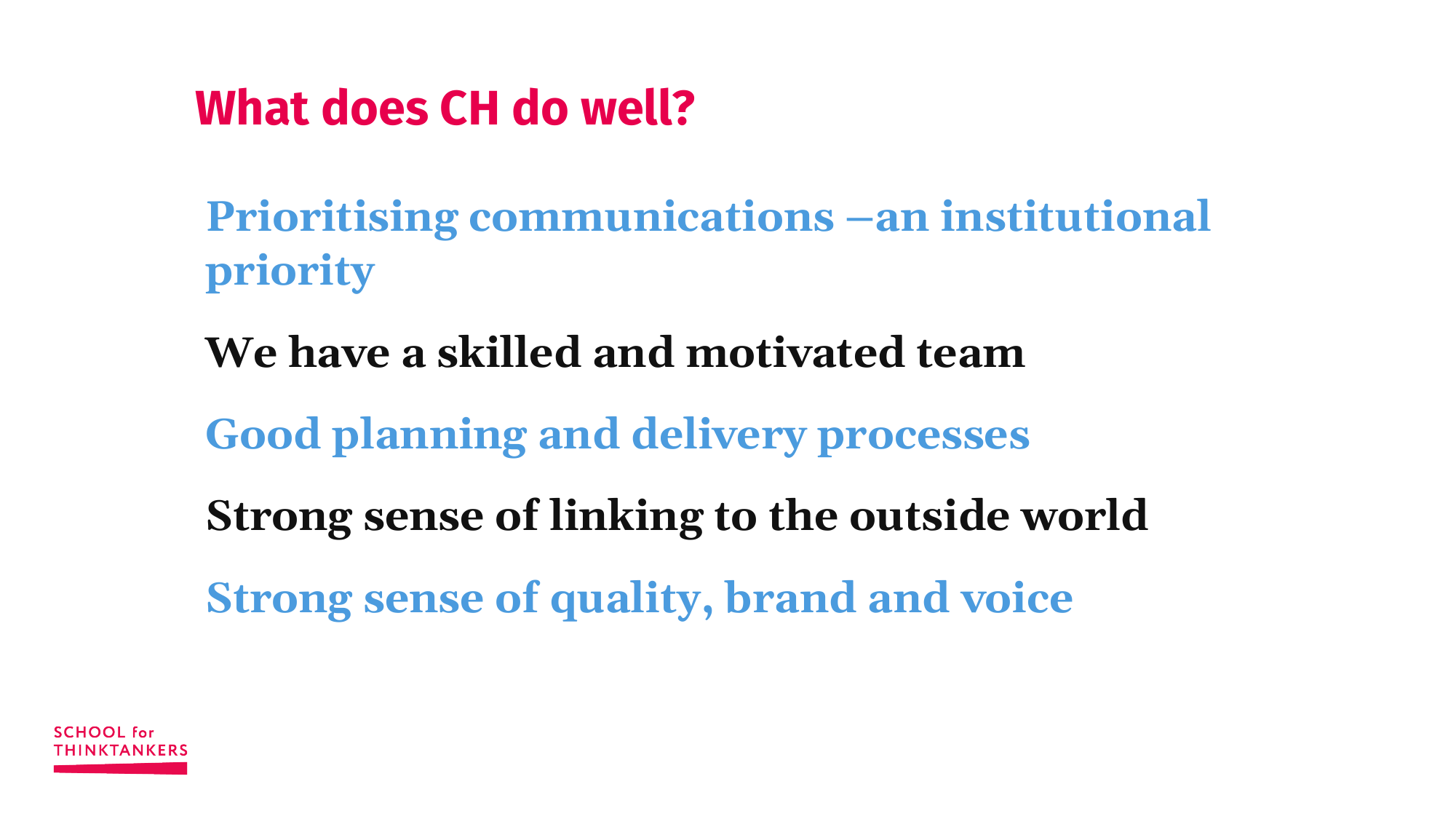

# What does CH do well?
Prioritising communications –an institutional priority
We have a skilled and motivated team
Good planning and delivery processes
Strong sense of linking to the outside world
Strong sense of quality, brand and voice